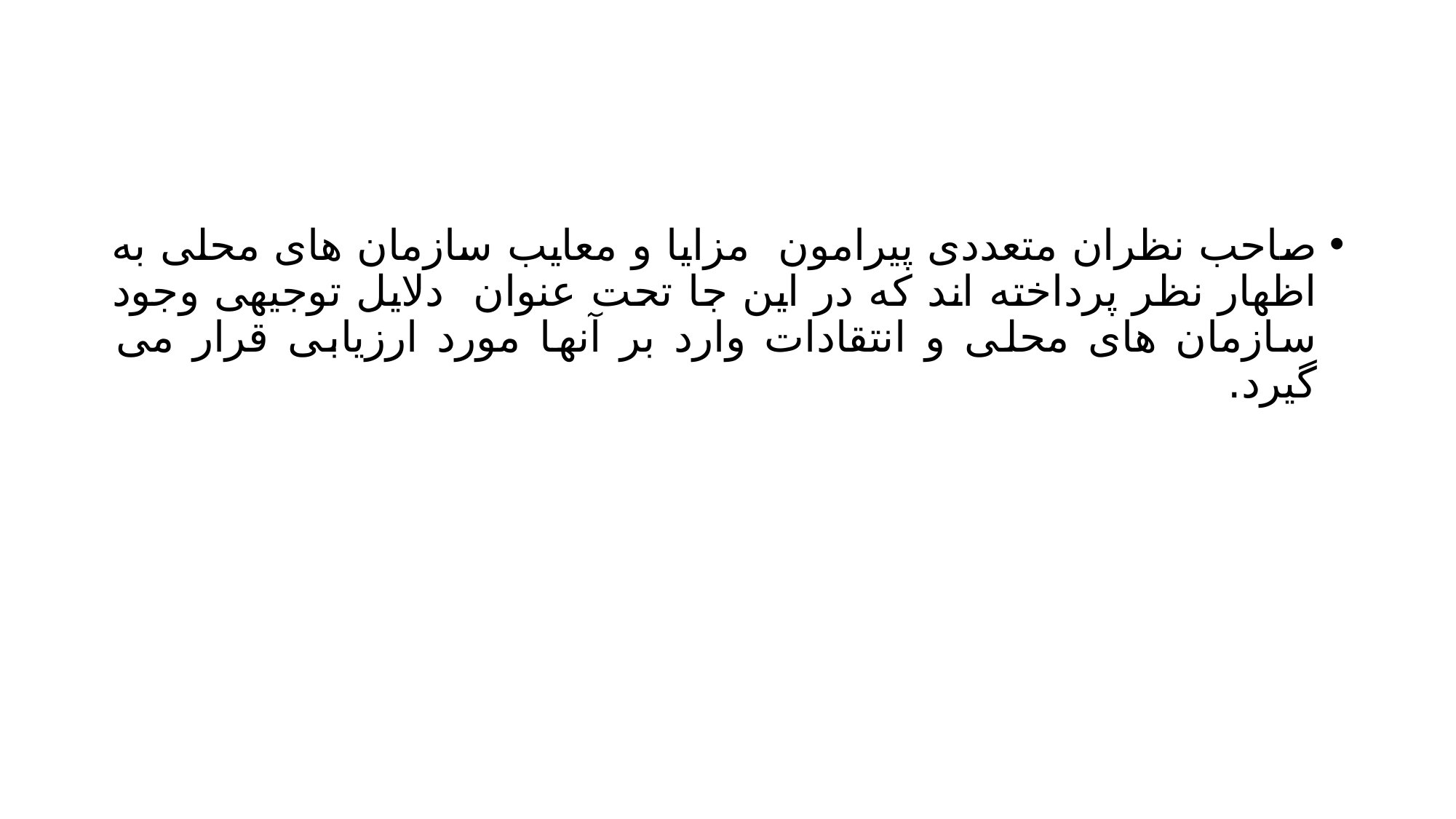

#
صاحب نظران متعددی پیرامون  مزایا و معایب سازمان های محلی به اظهار نظر پرداخته اند که در این جا تحت عنوان  دلایل توجیهی وجود سازمان های محلی و انتقادات وارد بر آنها مورد ارزیابی قرار می گیرد.